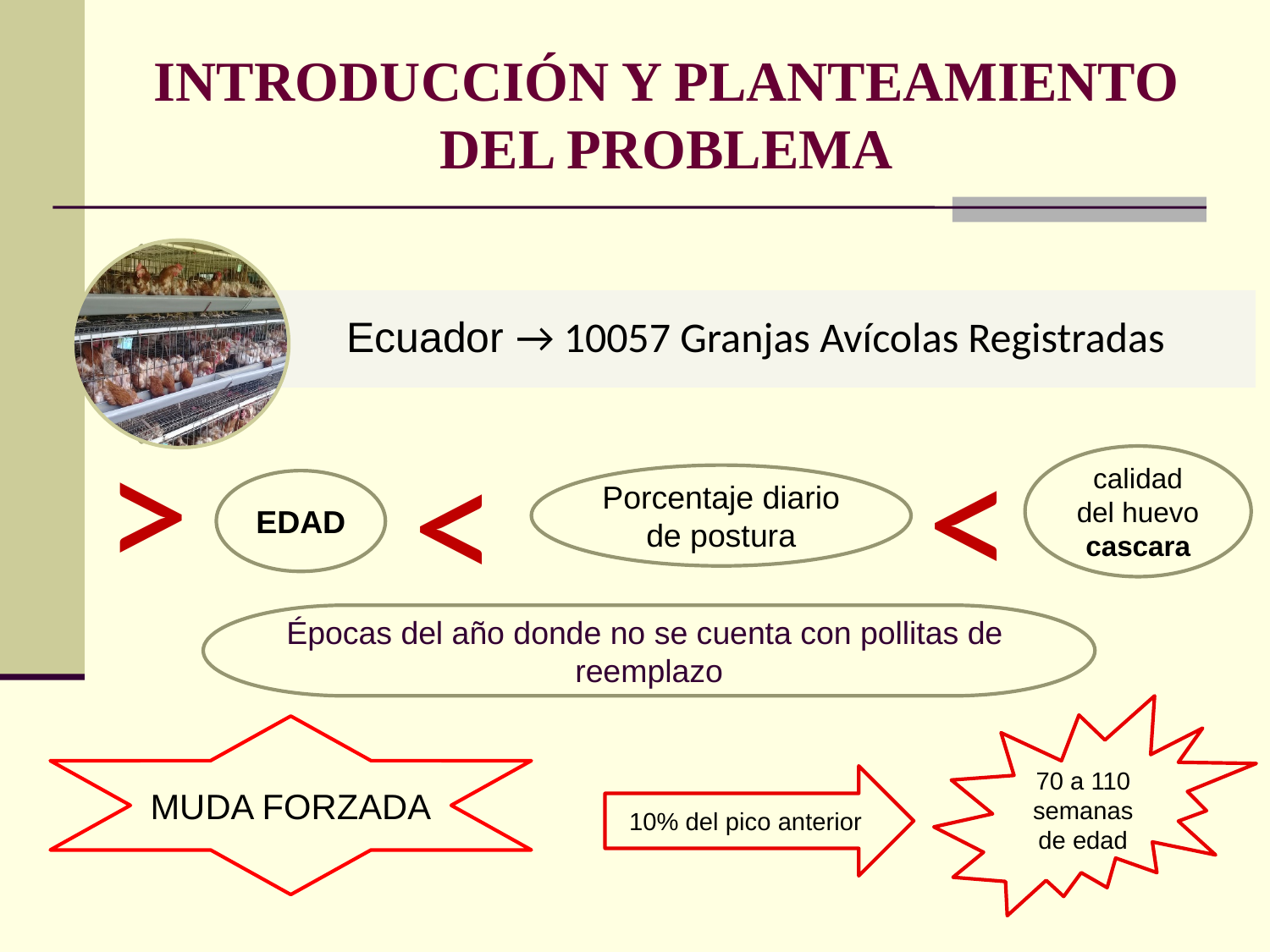

INTRODUCCIÓN Y PLANTEAMIENTO DEL PROBLEMA
Ecuador → 10057 Granjas Avícolas Registradas
<
<
>
calidad del huevo
cascara
Porcentaje diario de postura
EDAD
Épocas del año donde no se cuenta con pollitas de  reemplazo
70 a 110 semanas de edad
MUDA FORZADA
10% del pico anterior